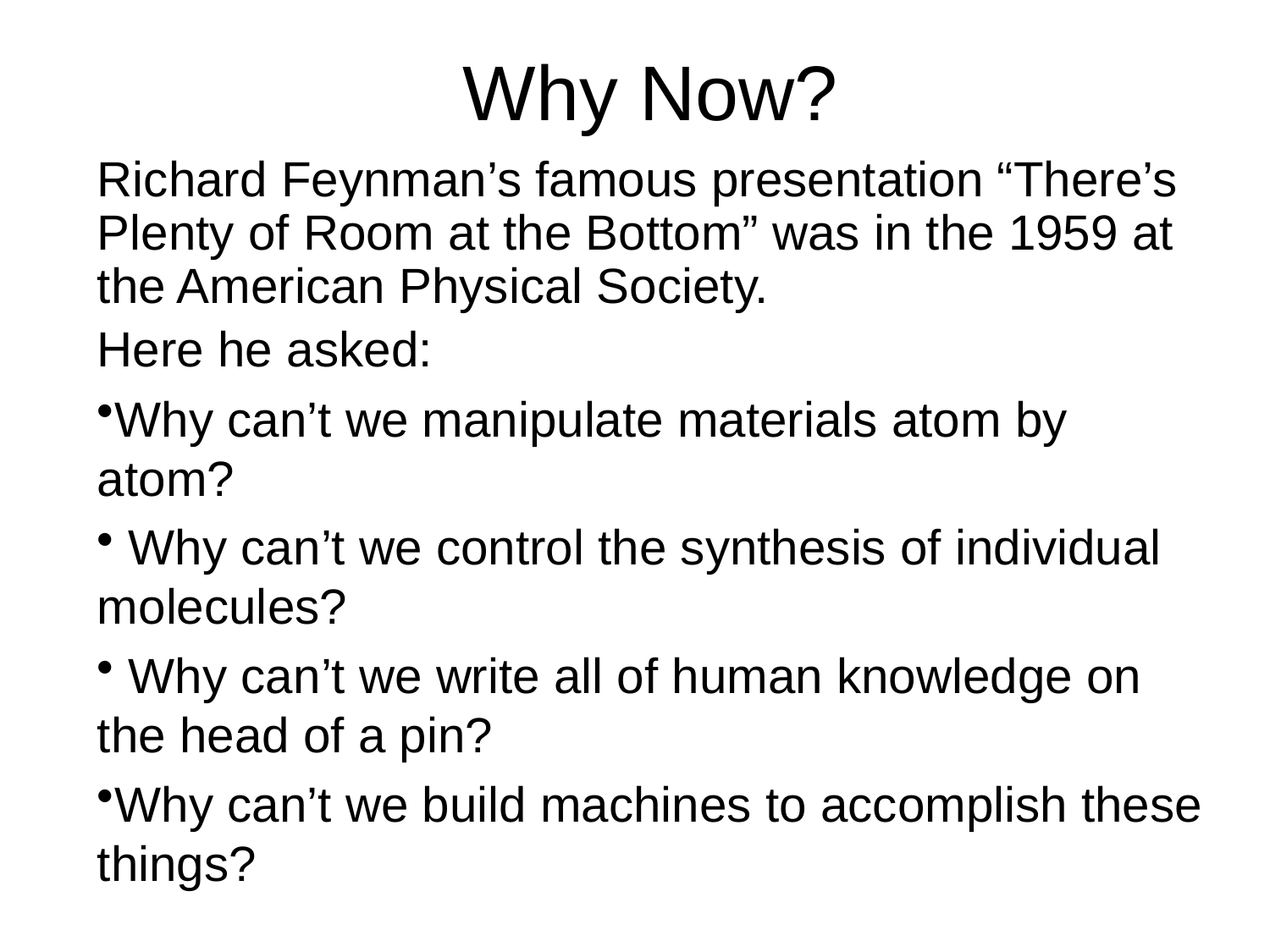

# Why Now?
Richard Feynman’s famous presentation “There’s Plenty of Room at the Bottom” was in the 1959 at the American Physical Society.
Here he asked:
Why can’t we manipulate materials atom by  atom?
 Why can’t we control the synthesis of individual molecules?
 Why can’t we write all of human knowledge on the head of a pin?
Why can’t we build machines to accomplish these things?